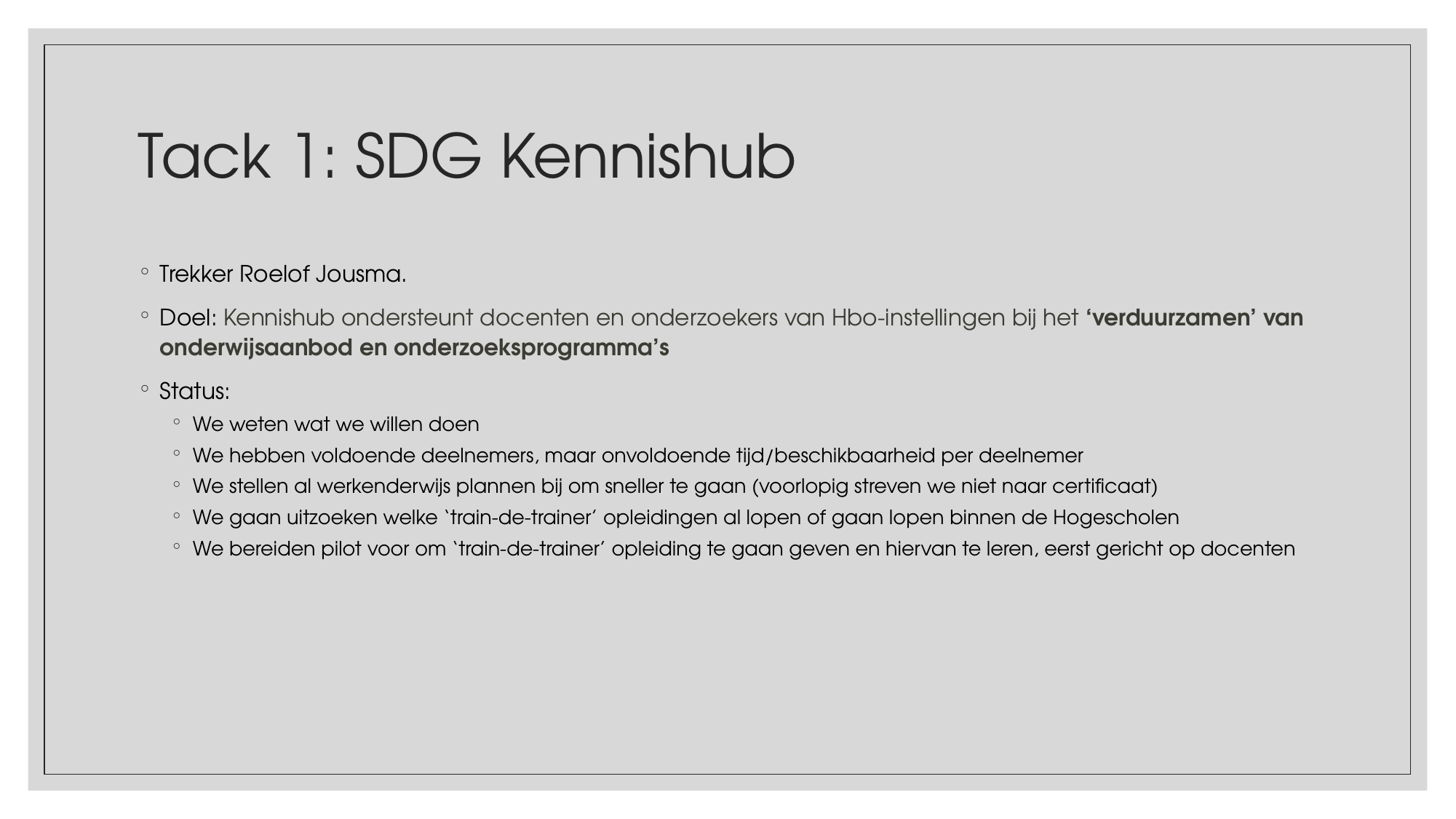

# Tack 1: SDG Kennishub
Trekker Roelof Jousma.
Doel: Kennishub ondersteunt docenten en onderzoekers van Hbo-instellingen bij het ‘verduurzamen’ van onderwijsaanbod en onderzoeksprogramma’s
Status:
We weten wat we willen doen
We hebben voldoende deelnemers, maar onvoldoende tijd/beschikbaarheid per deelnemer
We stellen al werkenderwijs plannen bij om sneller te gaan (voorlopig streven we niet naar certificaat)
We gaan uitzoeken welke ‘train-de-trainer’ opleidingen al lopen of gaan lopen binnen de Hogescholen
We bereiden pilot voor om ‘train-de-trainer’ opleiding te gaan geven en hiervan te leren, eerst gericht op docenten